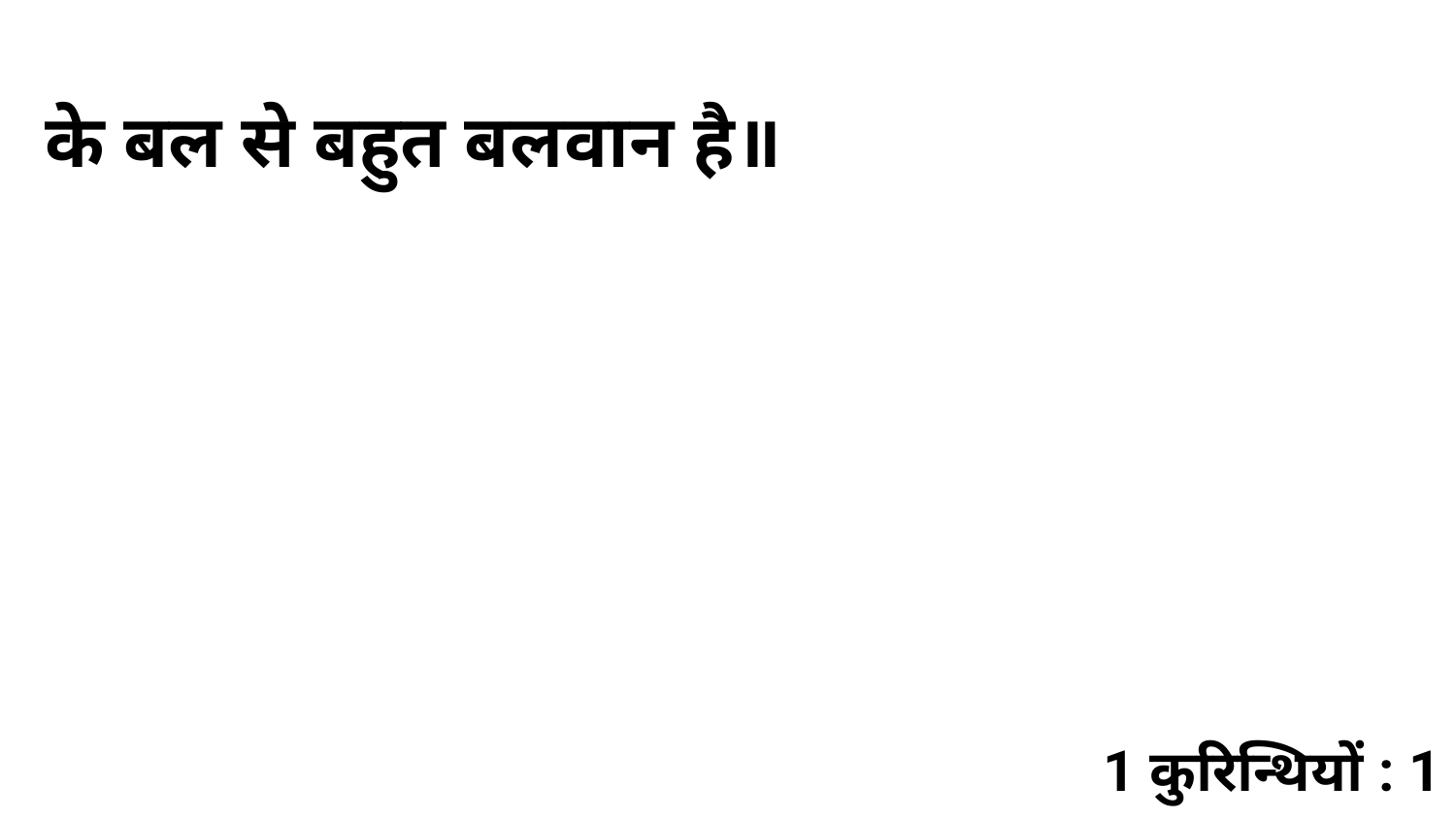

के बल से बहुत बलवान है॥
1 कुरिन्थियों : 1